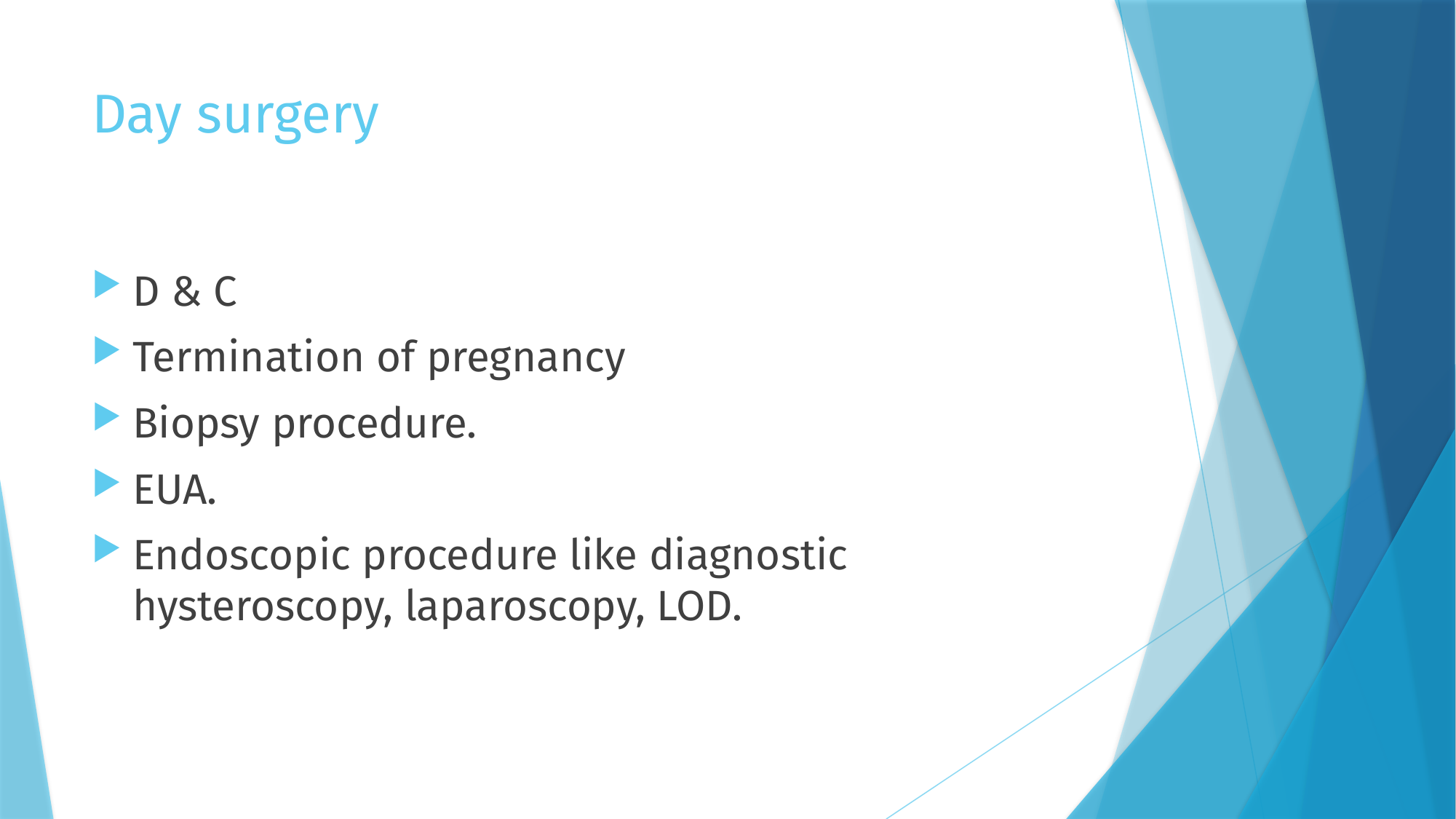

# Day surgery
D & C
Termination of pregnancy
Biopsy procedure.
EUA.
Endoscopic procedure like diagnostic hysteroscopy, laparoscopy, LOD.